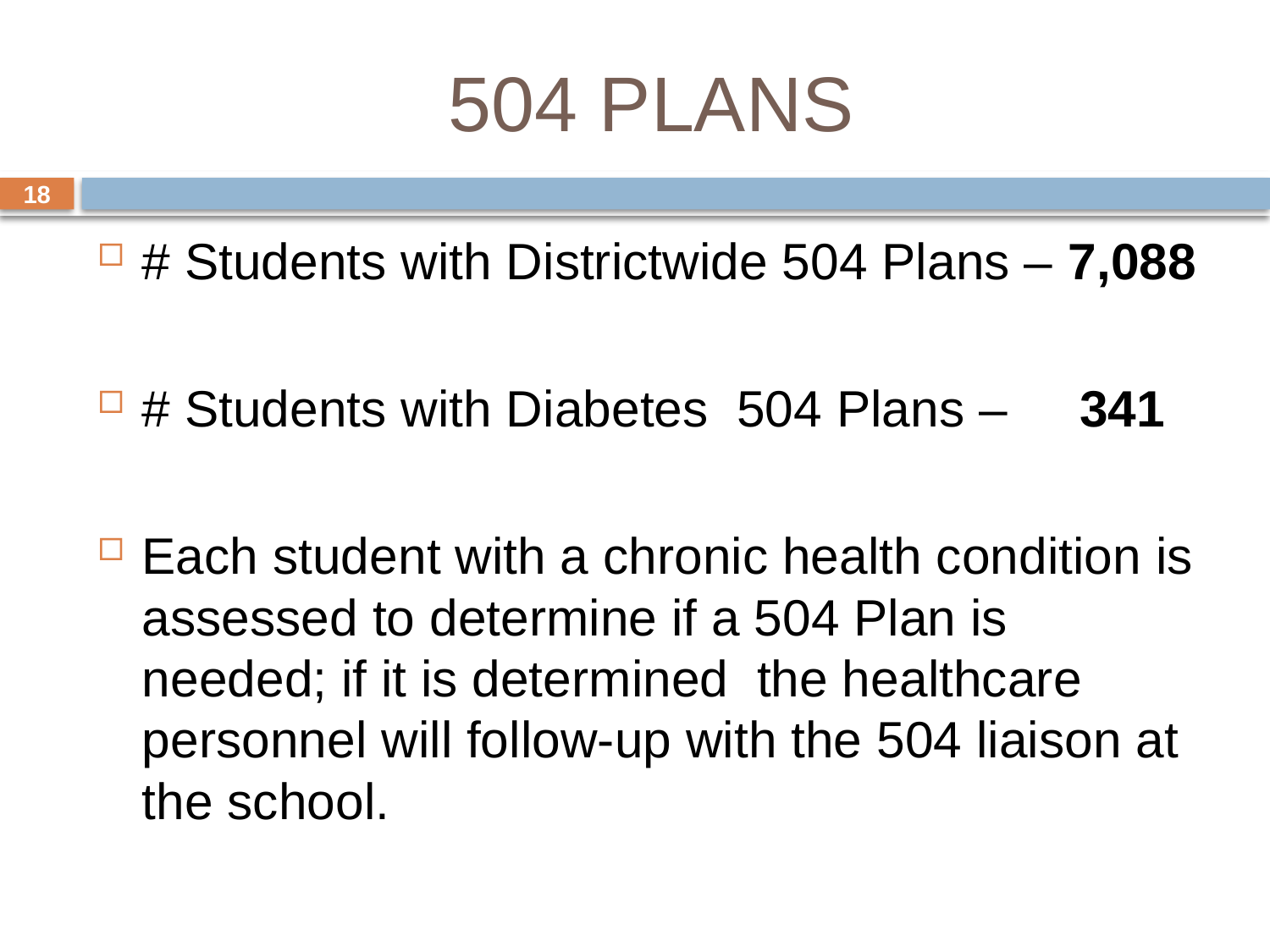

# 504 PLANS
18
# Students with Districtwide 504 Plans – 7,088

# Students with Diabetes  504 Plans –     341

Each student with a chronic health condition is assessed to determine if a 504 Plan is needed; if it is determined  the healthcare personnel will follow-up with the 504 liaison at the school.